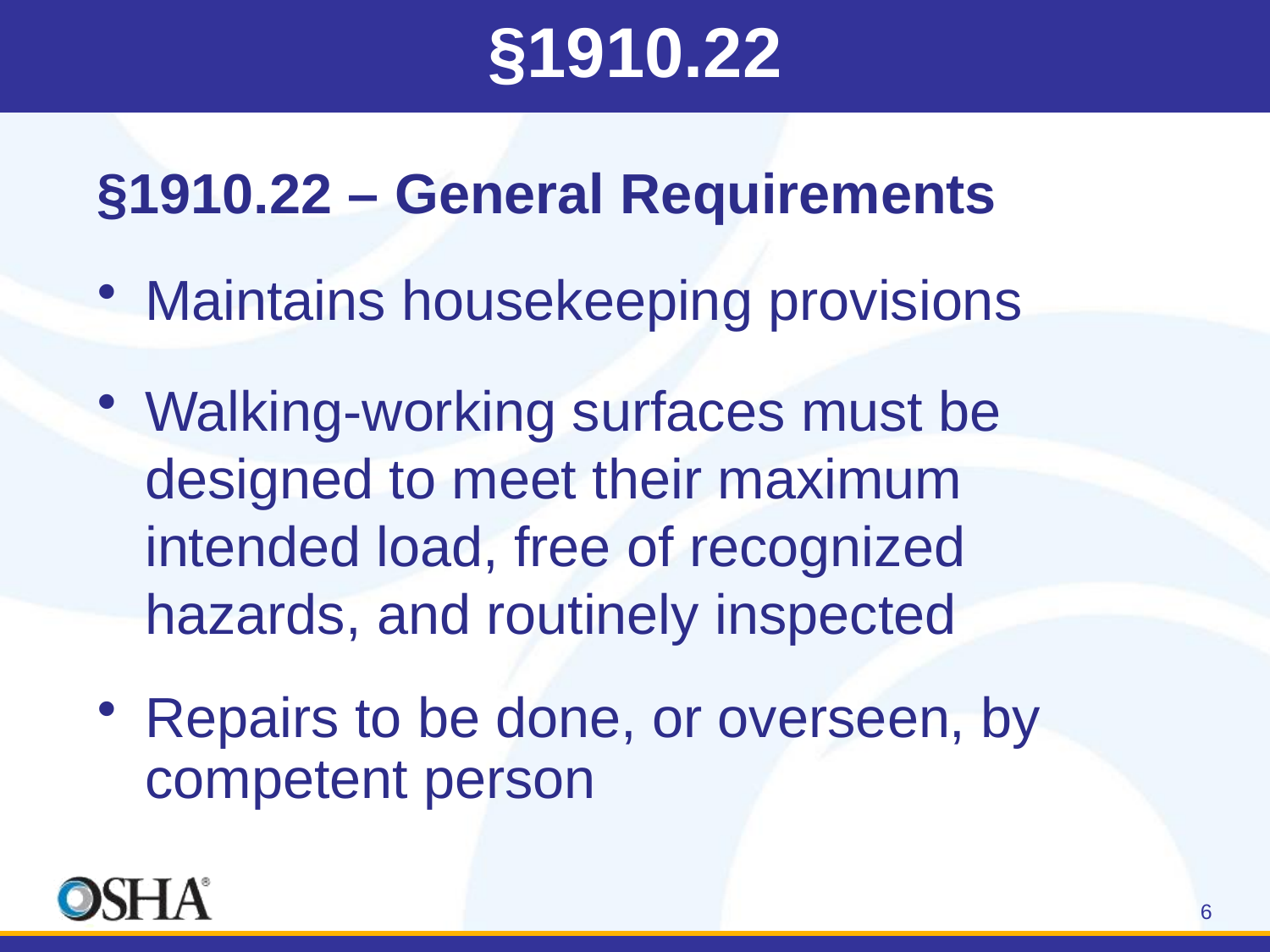

# §1910.22
§1910.22 – General Requirements

Maintains housekeeping provisions
Walking-working surfaces must be designed to meet their maximum intended load, free of recognized hazards, and routinely inspected
Repairs to be done, or overseen, by competent person